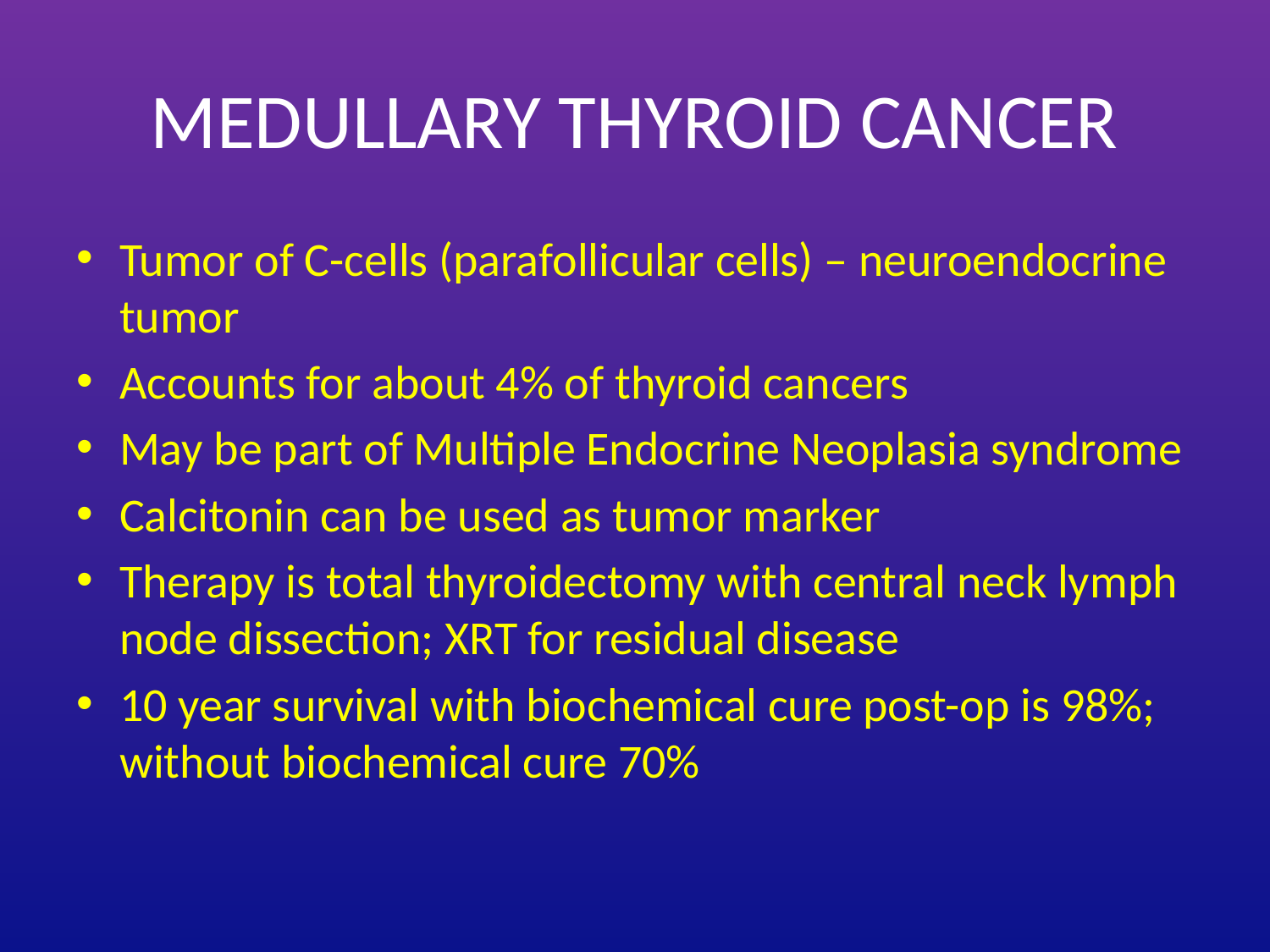

# MEDULLARY THYROID CANCER
Tumor of C-cells (parafollicular cells) – neuroendocrine tumor
Accounts for about 4% of thyroid cancers
May be part of Multiple Endocrine Neoplasia syndrome
Calcitonin can be used as tumor marker
Therapy is total thyroidectomy with central neck lymph node dissection; XRT for residual disease
10 year survival with biochemical cure post-op is 98%; without biochemical cure 70%